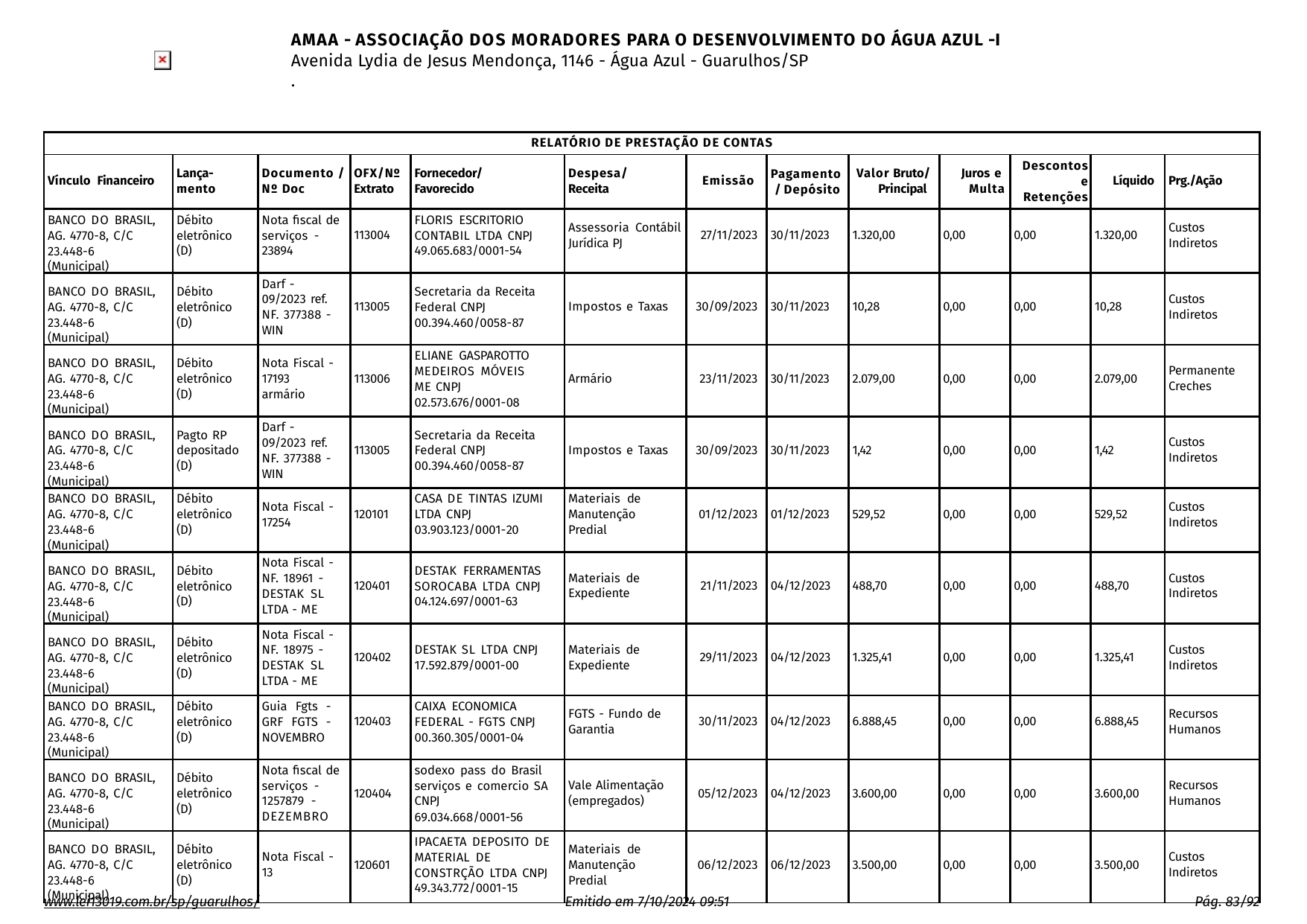

AMAA - ASSOCIAÇÃO DOS MORADORES PARA O DESENVOLVIMENTO DO ÁGUA AZUL -I
Avenida Lydia de Jesus Mendonça, 1146 - Água Azul - Guarulhos/SP
.
| RELATÓRIO DE PRESTAÇÃO DE CONTAS |  |  |  |  |  |  |  |  |  |  |  |  |
| --- | --- | --- | --- | --- | --- | --- | --- | --- | --- | --- | --- | --- |
| Vínculo Financeiro | Lança- mento | Documento / Nº Doc | OFX/Nº Extrato | Fornecedor/ Favorecido | Despesa/ Receita | Emissão | Pagamento / Depósito | Valor Bruto/ Principal | Juros e Multa | Descontos e Retenções | Líquido | Prg./Ação |
| BANCO DO BRASIL, AG. 4770-8, C/C 23.448-6 (Municipal) | Débito eletrônico (D) | Nota fiscal de serviços - 23894 | 113004 | FLORIS ESCRITORIO CONTABIL LTDA CNPJ 49.065.683/0001-54 | Assessoria Contábil Jurídica PJ | 27/11/2023 | 30/11/2023 | 1.320,00 | 0,00 | 0,00 | 1.320,00 | Custos Indiretos |
| BANCO DO BRASIL, AG. 4770-8, C/C 23.448-6 (Municipal) | Débito eletrônico (D) | Darf - 09/2023 ref. NF. 377388 - WIN | 113005 | Secretaria da Receita Federal CNPJ 00.394.460/0058-87 | Impostos e Taxas | 30/09/2023 | 30/11/2023 | 10,28 | 0,00 | 0,00 | 10,28 | Custos Indiretos |
| BANCO DO BRASIL, AG. 4770-8, C/C 23.448-6 (Municipal) | Débito eletrônico (D) | Nota Fiscal - 17193 armário | 113006 | ELIANE GASPAROTTO MEDEIROS MÓVEIS ME CNPJ 02.573.676/0001-08 | Armário | 23/11/2023 | 30/11/2023 | 2.079,00 | 0,00 | 0,00 | 2.079,00 | Permanente Creches |
| BANCO DO BRASIL, AG. 4770-8, C/C 23.448-6 (Municipal) | Pagto RP depositado (D) | Darf - 09/2023 ref. NF. 377388 - WIN | 113005 | Secretaria da Receita Federal CNPJ 00.394.460/0058-87 | Impostos e Taxas | 30/09/2023 | 30/11/2023 | 1,42 | 0,00 | 0,00 | 1,42 | Custos Indiretos |
| BANCO DO BRASIL, AG. 4770-8, C/C 23.448-6 (Municipal) | Débito eletrônico (D) | Nota Fiscal - 17254 | 120101 | CASA DE TINTAS IZUMI LTDA CNPJ 03.903.123/0001-20 | Materiais de Manutenção Predial | 01/12/2023 | 01/12/2023 | 529,52 | 0,00 | 0,00 | 529,52 | Custos Indiretos |
| BANCO DO BRASIL, AG. 4770-8, C/C 23.448-6 (Municipal) | Débito eletrônico (D) | Nota Fiscal - NF. 18961 - DESTAK SL LTDA - ME | 120401 | DESTAK FERRAMENTAS SOROCABA LTDA CNPJ 04.124.697/0001-63 | Materiais de Expediente | 21/11/2023 | 04/12/2023 | 488,70 | 0,00 | 0,00 | 488,70 | Custos Indiretos |
| BANCO DO BRASIL, AG. 4770-8, C/C 23.448-6 (Municipal) | Débito eletrônico (D) | Nota Fiscal - NF. 18975 - DESTAK SL LTDA - ME | 120402 | DESTAK SL LTDA CNPJ 17.592.879/0001-00 | Materiais de Expediente | 29/11/2023 | 04/12/2023 | 1.325,41 | 0,00 | 0,00 | 1.325,41 | Custos Indiretos |
| BANCO DO BRASIL, AG. 4770-8, C/C 23.448-6 (Municipal) | Débito eletrônico (D) | Guia Fgts - GRF FGTS - NOVEMBRO | 120403 | CAIXA ECONOMICA FEDERAL - FGTS CNPJ 00.360.305/0001-04 | FGTS - Fundo de Garantia | 30/11/2023 | 04/12/2023 | 6.888,45 | 0,00 | 0,00 | 6.888,45 | Recursos Humanos |
| BANCO DO BRASIL, AG. 4770-8, C/C 23.448-6 (Municipal) | Débito eletrônico (D) | Nota fiscal de serviços - 1257879 - DEZEMBRO | 120404 | sodexo pass do Brasil serviços e comercio SA CNPJ 69.034.668/0001-56 | Vale Alimentação (empregados) | 05/12/2023 | 04/12/2023 | 3.600,00 | 0,00 | 0,00 | 3.600,00 | Recursos Humanos |
| BANCO DO BRASIL, AG. 4770-8, C/C 23.448-6 (Municipal) | Débito eletrônico (D) | Nota Fiscal - 13 | 120601 | IPACAETA DEPOSITO DE MATERIAL DE CONSTRÇÃO LTDA CNPJ 49.343.772/0001-15 | Materiais de Manutenção Predial | 06/12/2023 | 06/12/2023 | 3.500,00 | 0,00 | 0,00 | 3.500,00 | Custos Indiretos |
www.lei13019.com.br/sp/guarulhos/
Emitido em 7/10/2024 09:51
Pág. 83/92